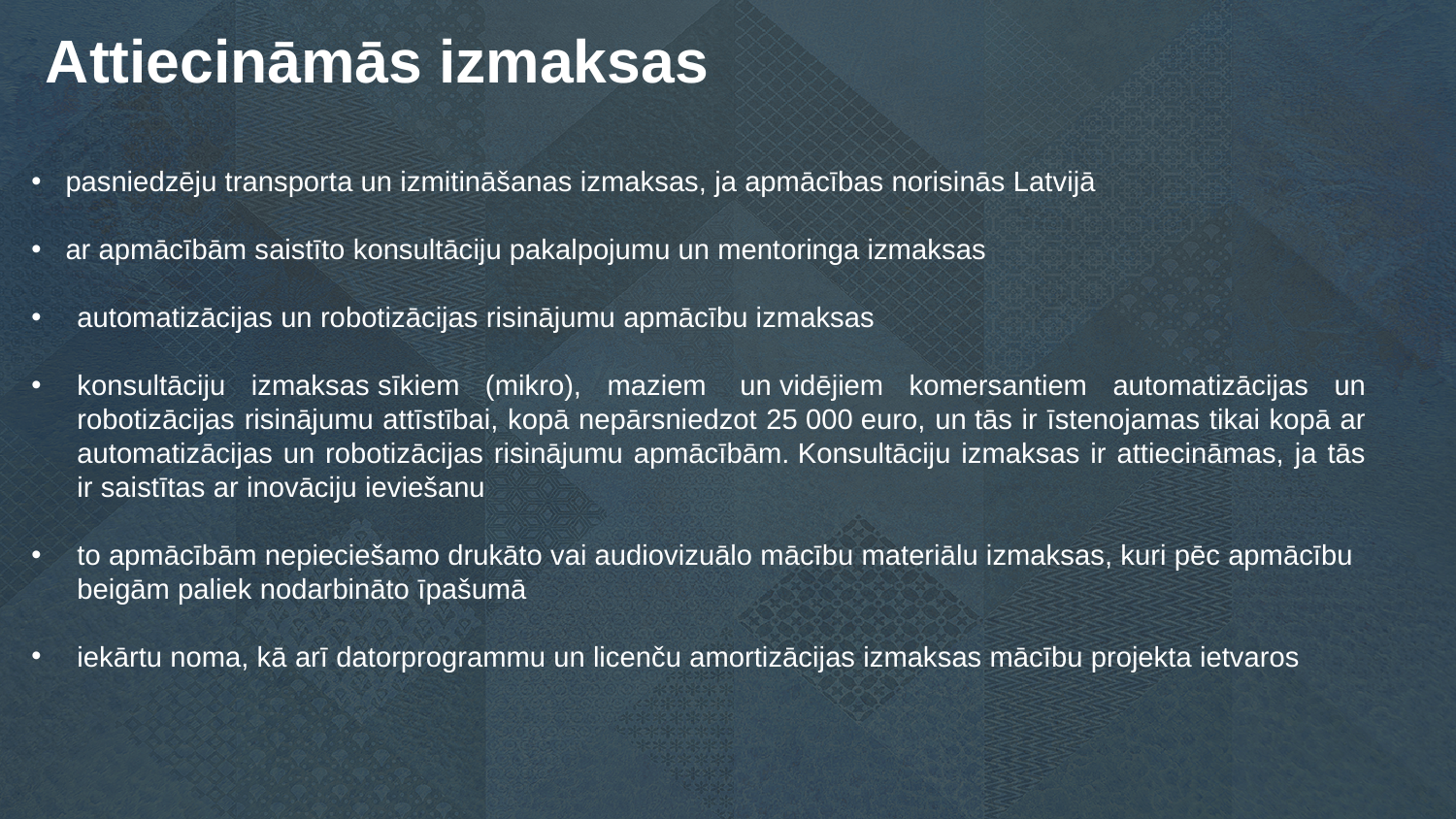

Attiecināmās izmaksas

pasniedzēju transporta un izmitināšanas izmaksas, ja apmācības norisinās Latvijā

ar apmācībām saistīto konsultāciju pakalpojumu un mentoringa izmaksas

automatizācijas un robotizācijas risinājumu apmācību izmaksas

konsultāciju izmaksas sīkiem (mikro), maziem  un vidējiem komersantiem automatizācijas un robotizācijas risinājumu attīstībai, kopā nepārsniedzot 25 000 euro, un tās ir īstenojamas tikai kopā ar automatizācijas un robotizācijas risinājumu apmācībām. Konsultāciju izmaksas ir attiecināmas, ja tās ir saistītas ar inovāciju ieviešanu

to apmācībām nepieciešamo drukāto vai audiovizuālo mācību materiālu izmaksas, kuri pēc apmācību beigām paliek nodarbināto īpašumā

iekārtu noma, kā arī datorprogrammu un licenču amortizācijas izmaksas mācību projekta ietvaros